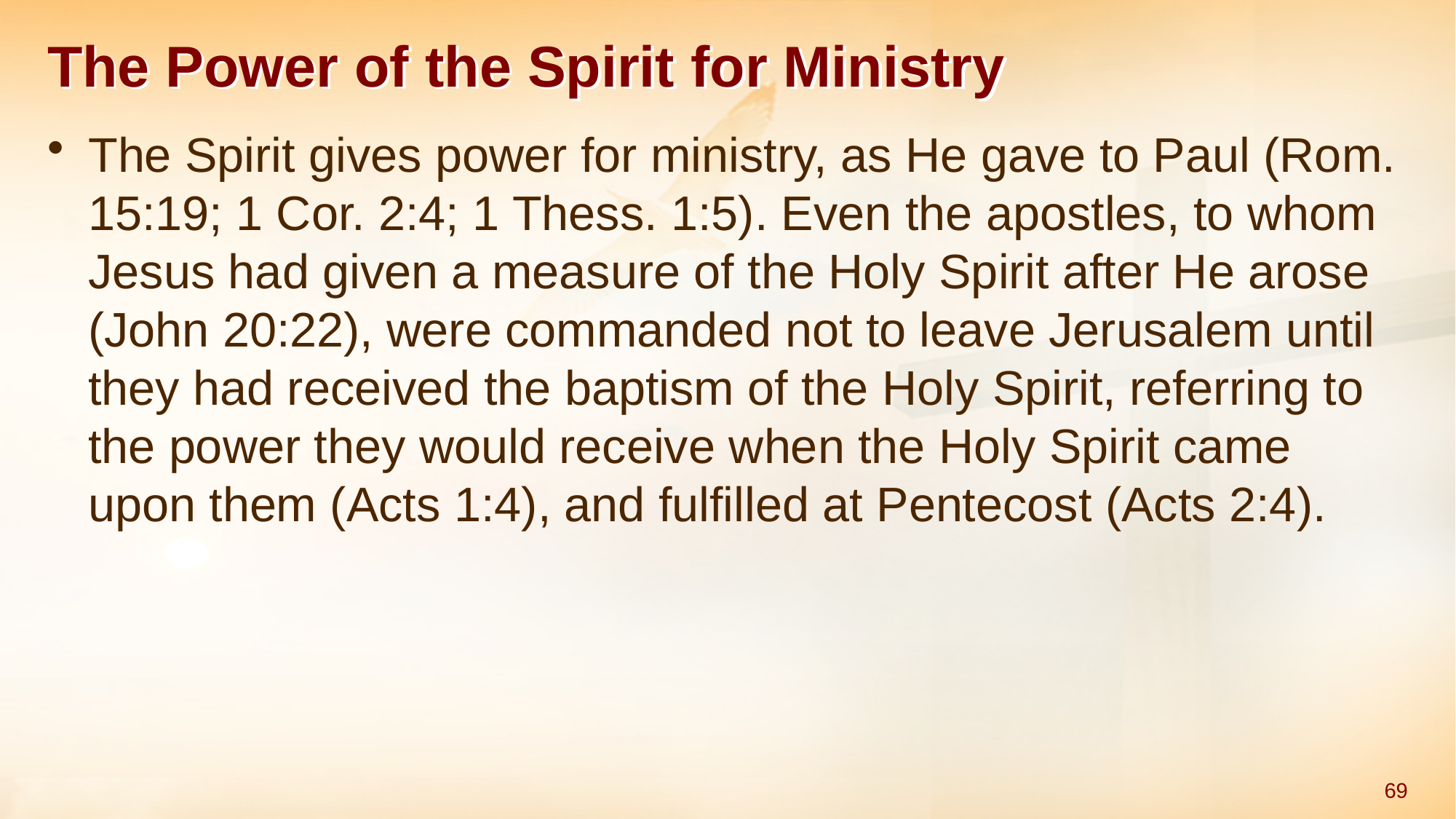

# The Power of the Spirit for Ministry
The Spirit gives power for ministry, as He gave to Paul (Rom. 15:19; 1 Cor. 2:4; 1 Thess. 1:5). Even the apostles, to whom Jesus had given a measure of the Holy Spirit after He arose (John 20:22), were commanded not to leave Jerusalem until they had received the baptism of the Holy Spirit, referring to the power they would receive when the Holy Spirit came upon them (Acts 1:4), and fulfilled at Pentecost (Acts 2:4).
69